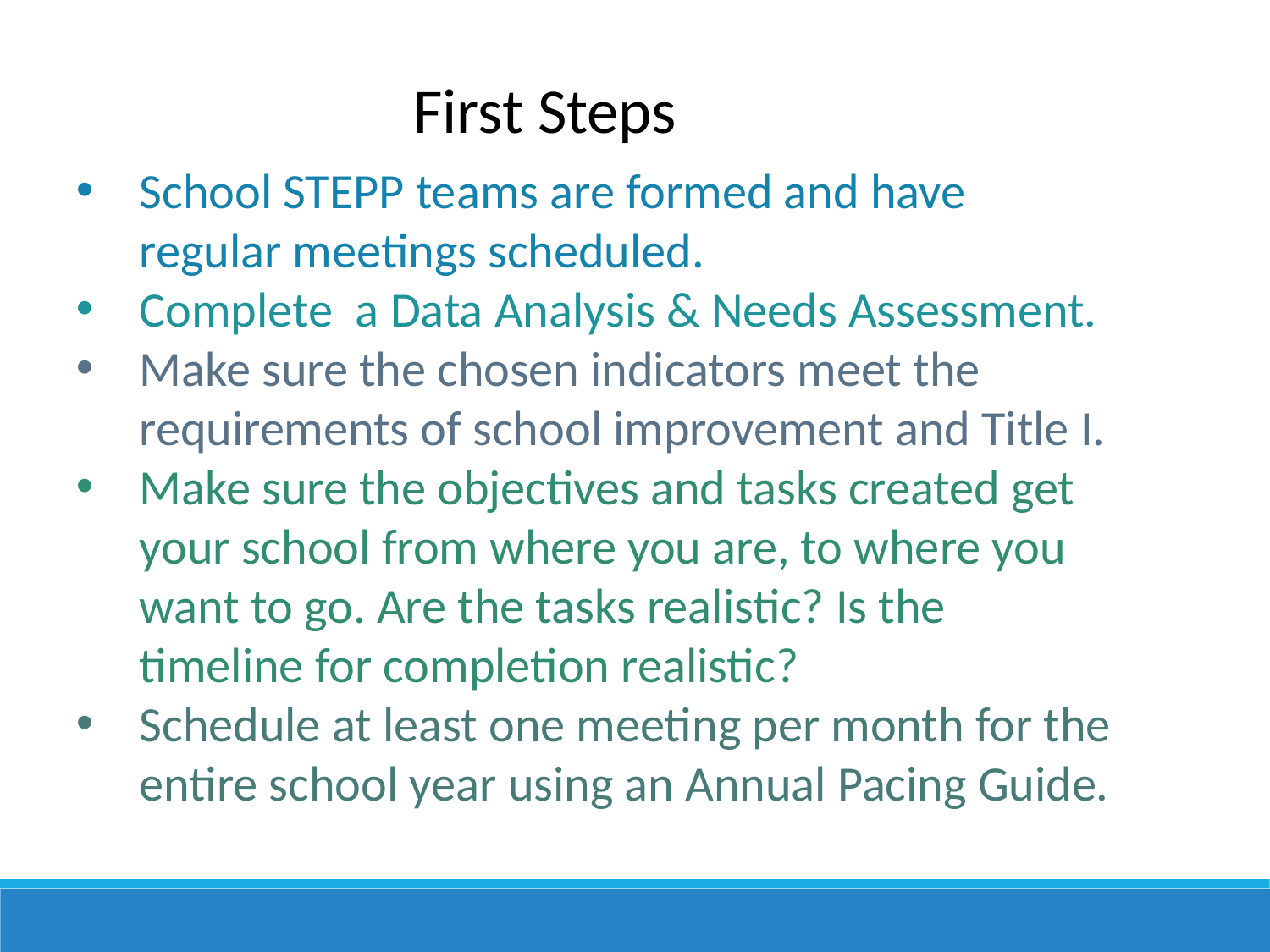

First Steps
School STEPP teams are formed and have regular meetings scheduled.
Complete  a Data Analysis & Needs Assessment.
Make sure the chosen indicators meet the requirements of school improvement and Title I.
Make sure the objectives and tasks created get your school from where you are, to where you want to go. Are the tasks realistic? Is the timeline for completion realistic?
Schedule at least one meeting per month for the entire school year using an Annual Pacing Guide.